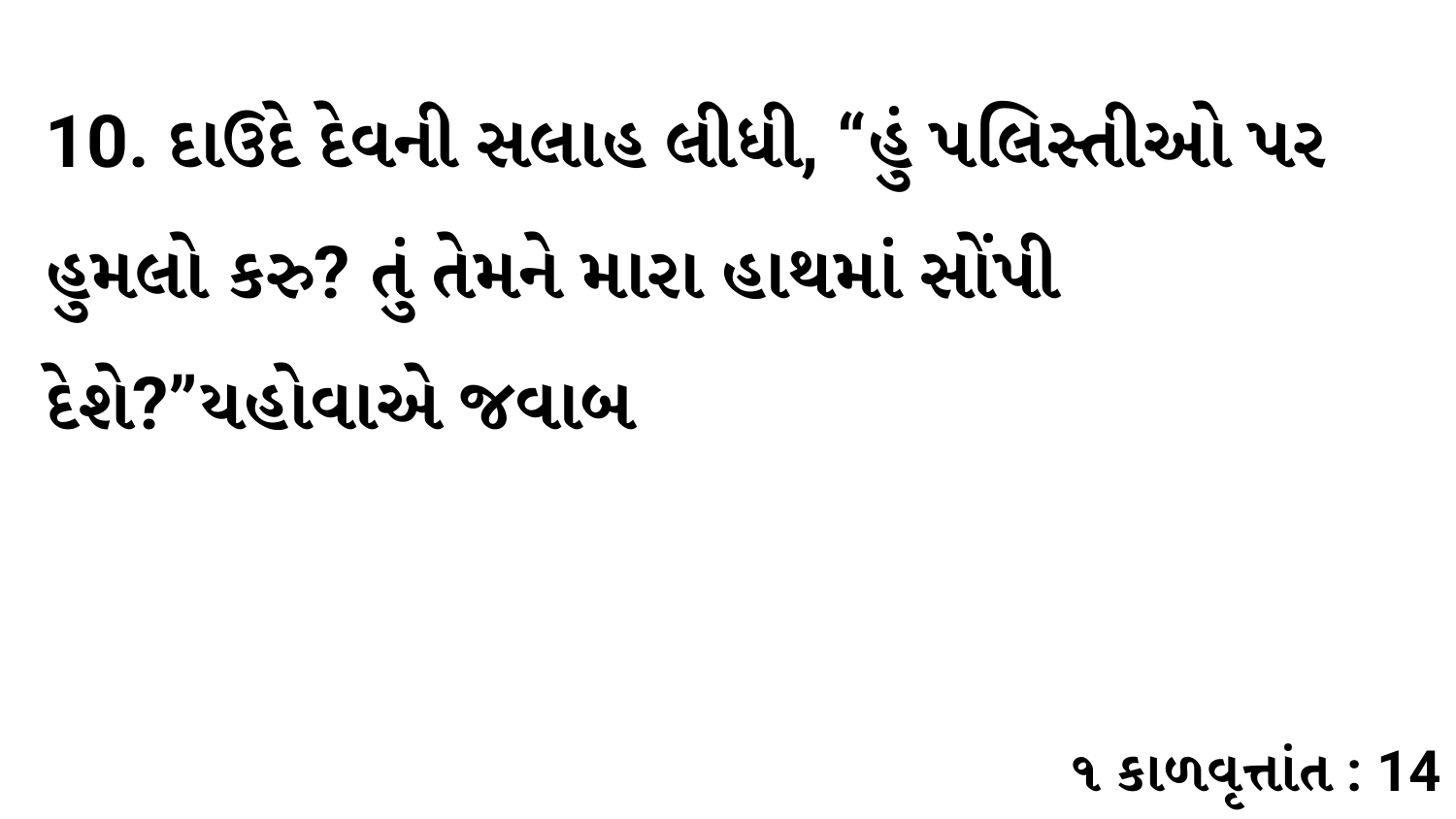

10. દાઉદે દેવની સલાહ લીધી, “હું પલિસ્તીઓ પર હુમલો કરુ? તું તેમને મારા હાથમાં સોંપી દેશે?”યહોવાએ જવાબ
૧ કાળવૃત્તાંત : 14